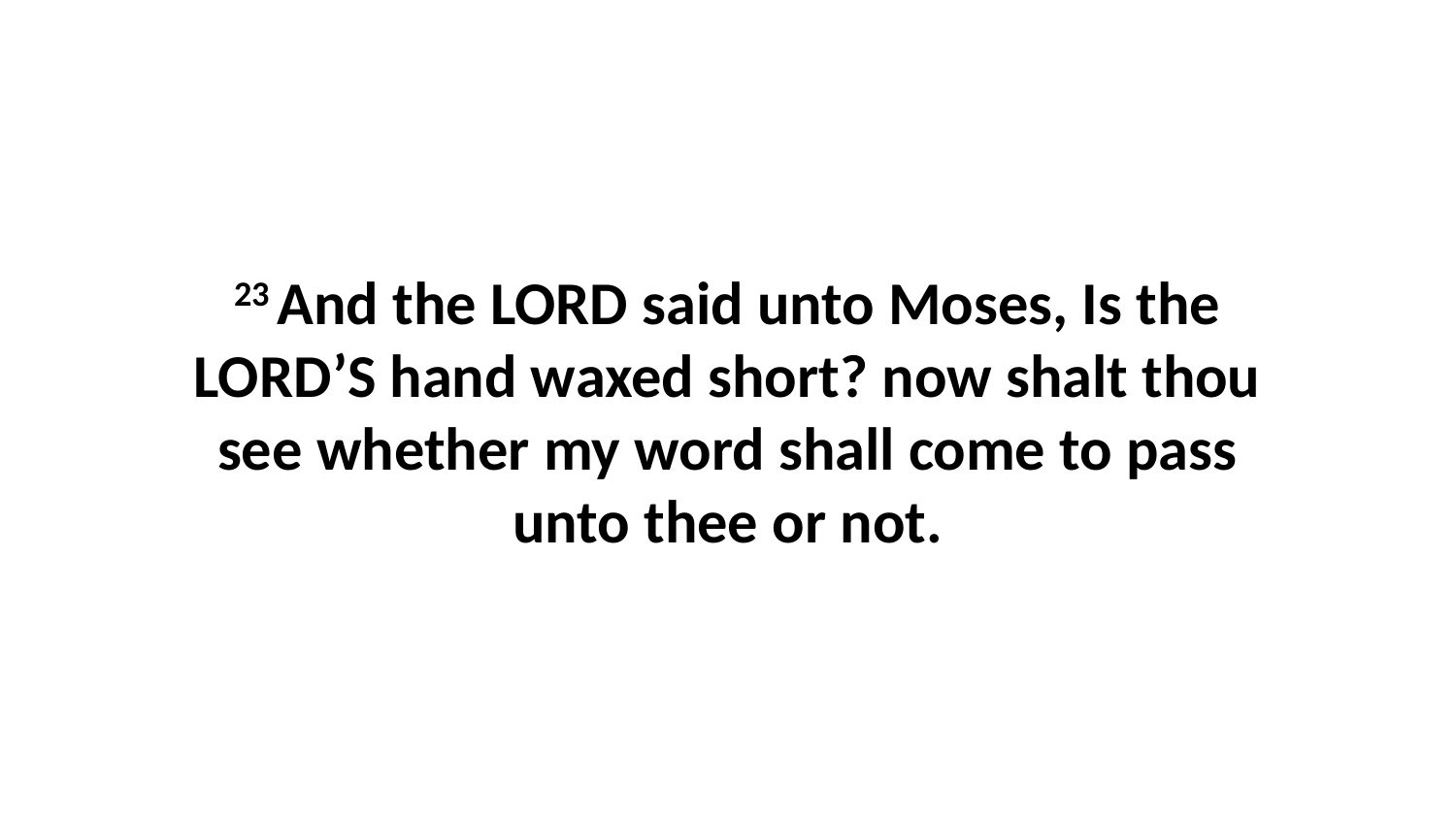

23 And the LORD said unto Moses, Is the LORD’S hand waxed short? now shalt thou see whether my word shall come to pass unto thee or not.